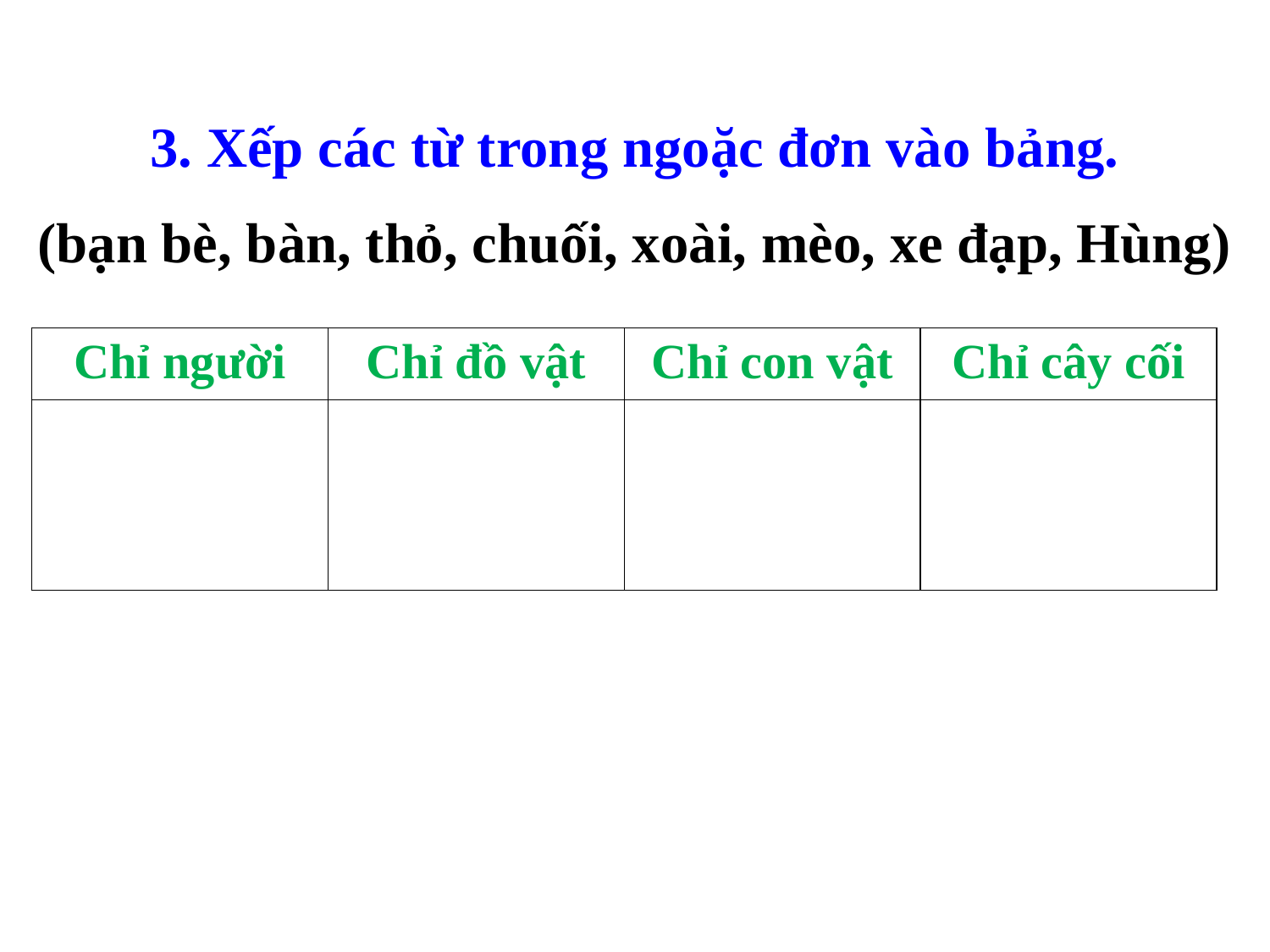

3. Xếp các từ trong ngoặc đơn vào bảng.
(bạn bè, bàn, thỏ, chuối, xoài, mèo, xe đạp, Hùng)
| Chỉ người | Chỉ đồ vật | Chỉ con vật | Chỉ cây cối |
| --- | --- | --- | --- |
|  |  |  |  |